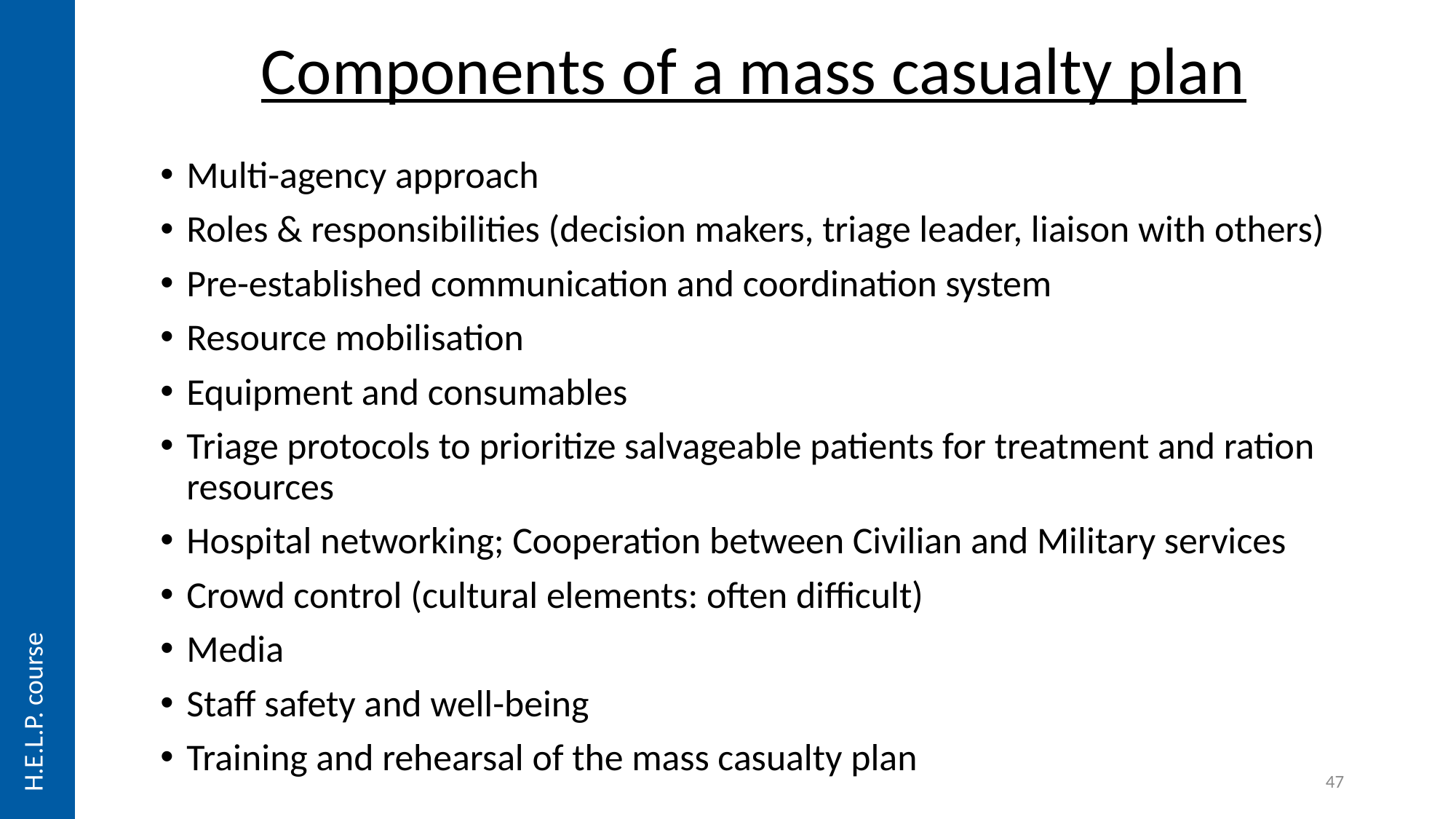

# Components of a mass casualty plan
Multi-agency approach
Roles & responsibilities (decision makers, triage leader, liaison with others)
Pre-established communication and coordination system
Resource mobilisation
Equipment and consumables
Triage protocols to prioritize salvageable patients for treatment and ration resources
Hospital networking; Cooperation between Civilian and Military services
Crowd control (cultural elements: often difficult)
Media
Staff safety and well-being
Training and rehearsal of the mass casualty plan
H.E.L.P. course
47